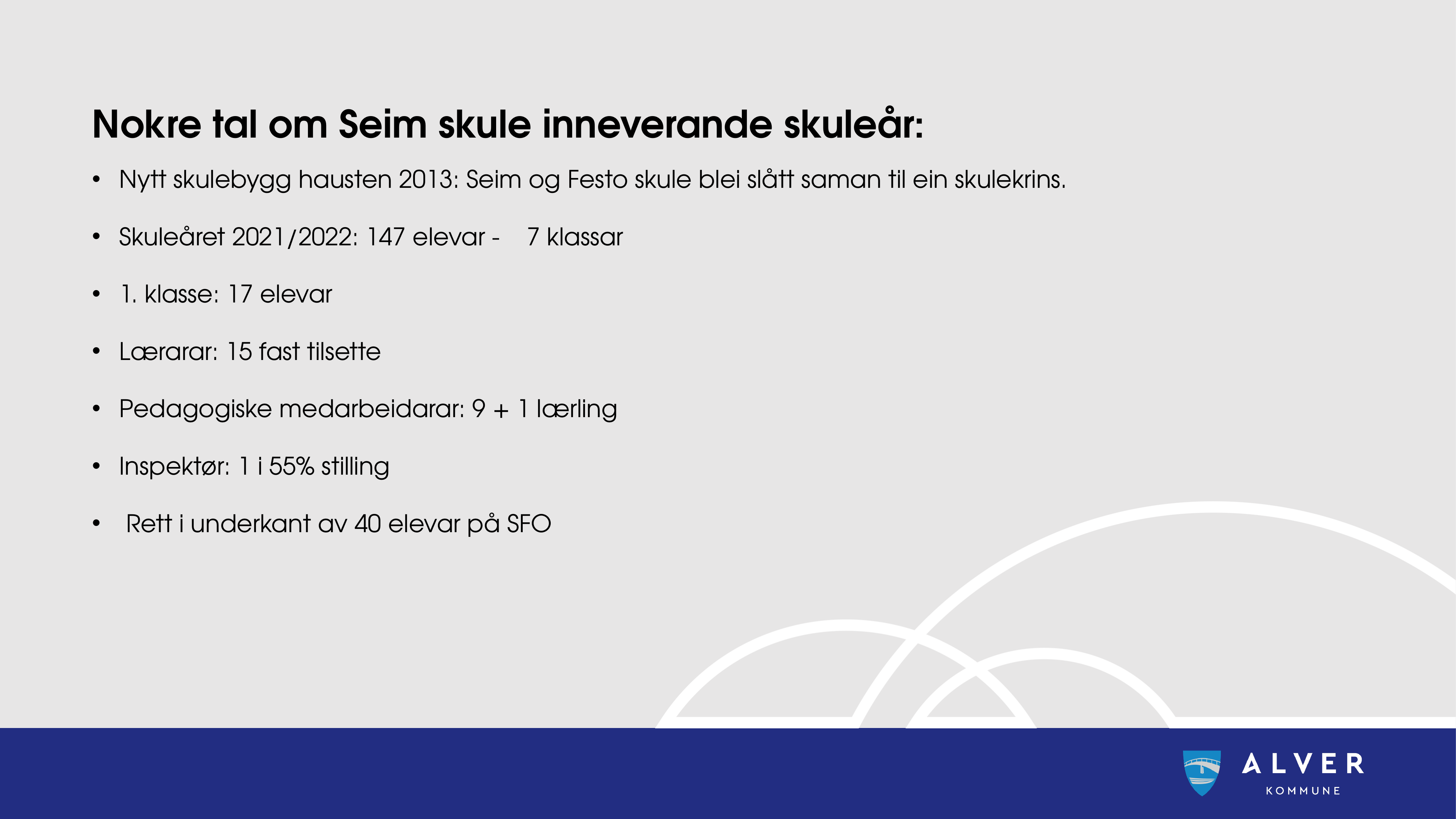

# Nokre tal om Seim skule inneverande skuleår:
Nytt skulebygg hausten 2013: Seim og Festo skule blei slått saman til ein skulekrins.
Skuleåret 2021/2022: 147 elevar -    7 klassar
1. klasse: 17 elevar
Lærarar: 15 fast tilsette
Pedagogiske medarbeidarar: 9 + 1 lærling
Inspektør: 1 i 55% stilling
 Rett i underkant av 40 elevar på SFO